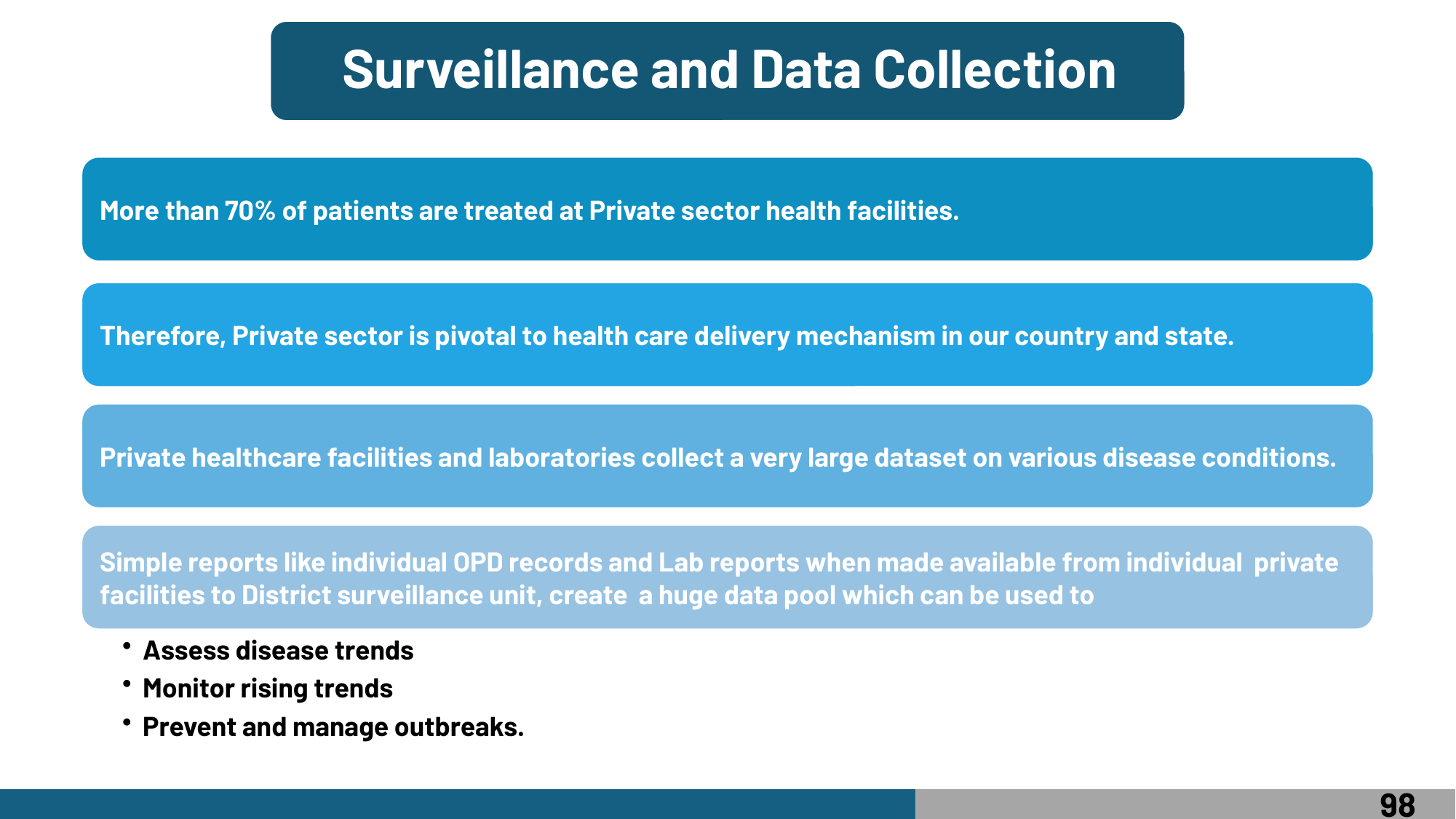

Surveillance and Data Collection
More than 70% of patients are treated at Private sector health facilities.
Therefore, Private sector is pivotal to health care delivery mechanism in our country and state.
Private healthcare facilities and laboratories collect a very large dataset on various disease conditions.
Simple reports like individual OPD records and Lab reports when made available from individual  private facilities to District surveillance unit, create  a huge data pool which can be used to
Assess disease trends
Monitor rising trends
Prevent and manage outbreaks.
98